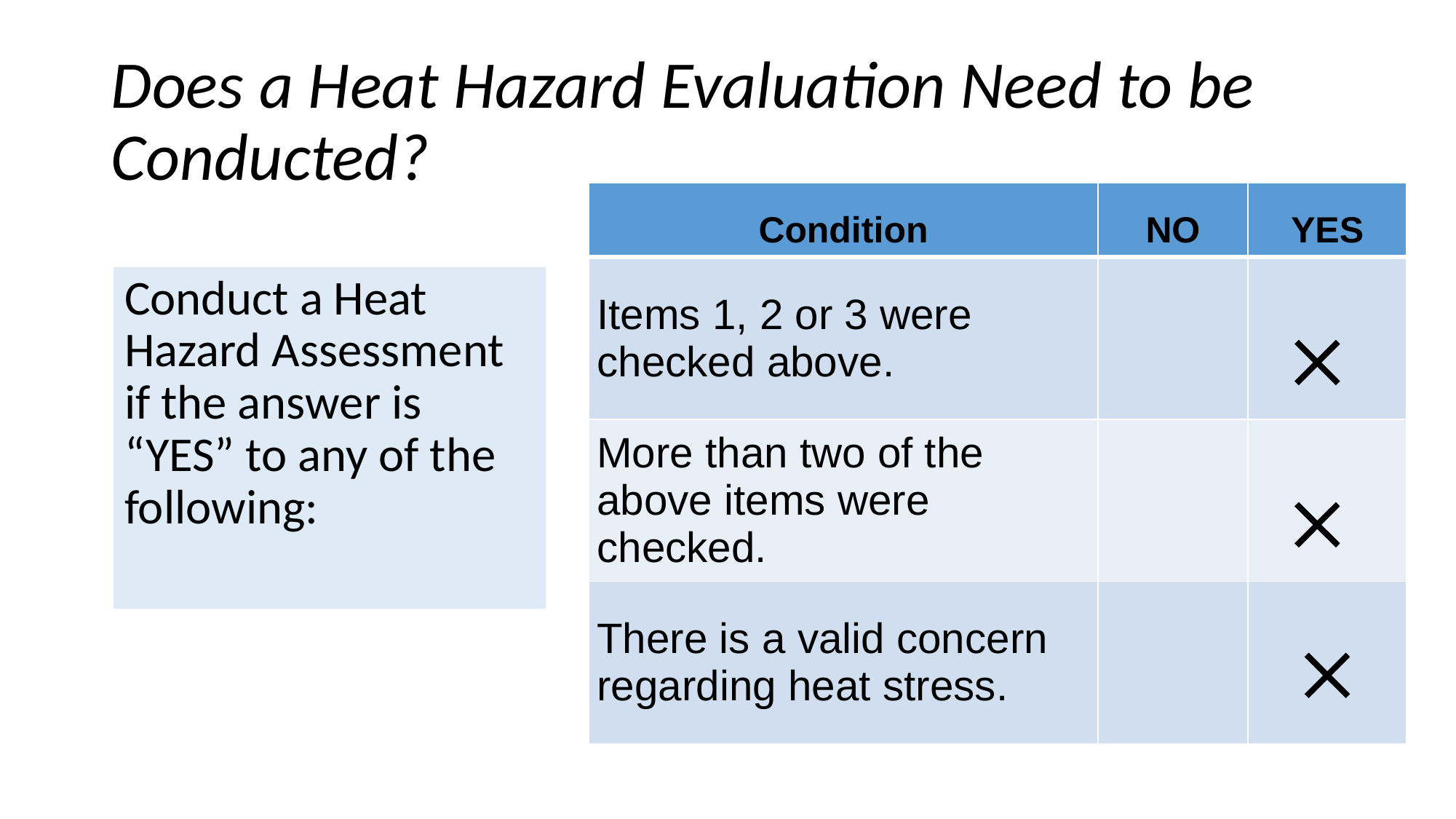

# Does a Heat Hazard Evaluation Need to be Conducted?
| Condition | NO | YES |
| --- | --- | --- |
| Items 1, 2 or 3 were checked above. |  | × |
| More than two of the above items were checked. |  | × |
| There is a valid concern regarding heat stress. |  | × |
Conduct a Heat Hazard Assessment if the answer is “YES” to any of the following: